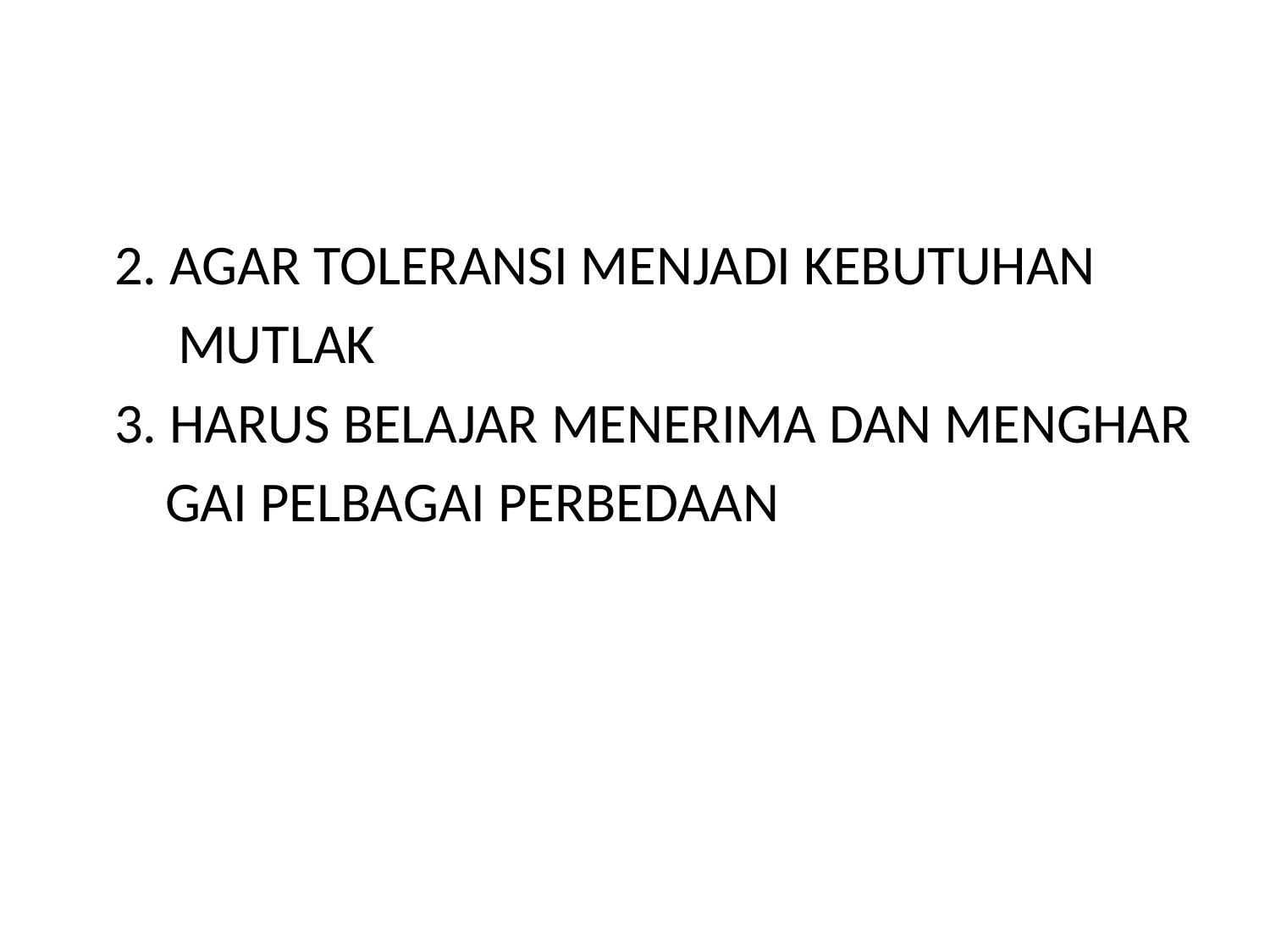

#
   2. AGAR TOLERANSI MENJADI KEBUTUHAN
        MUTLAK
   3. HARUS BELAJAR MENERIMA DAN MENGHAR
       GAI PELBAGAI PERBEDAAN